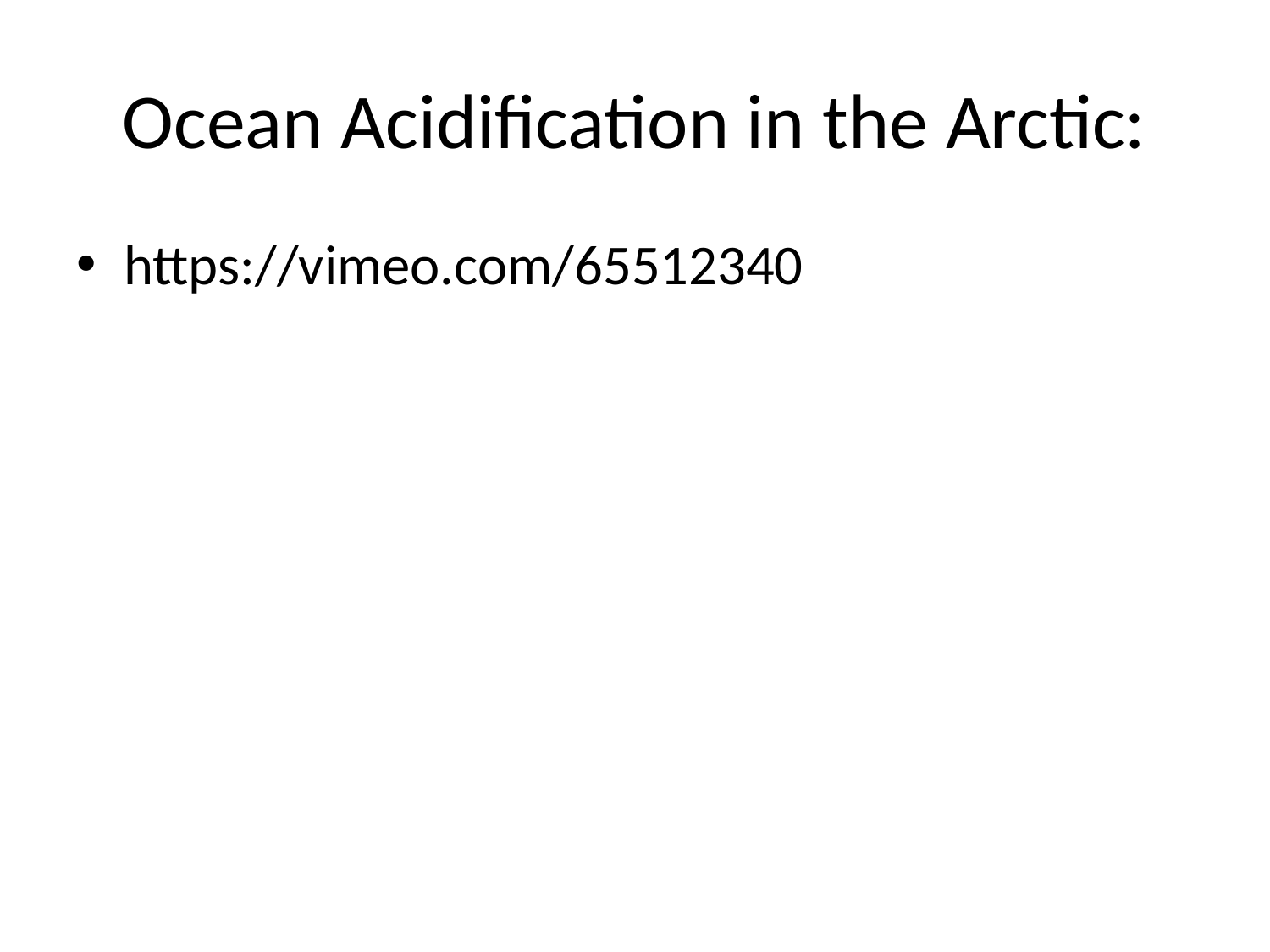

# Ocean Acidification in the Arctic:
https://vimeo.com/65512340